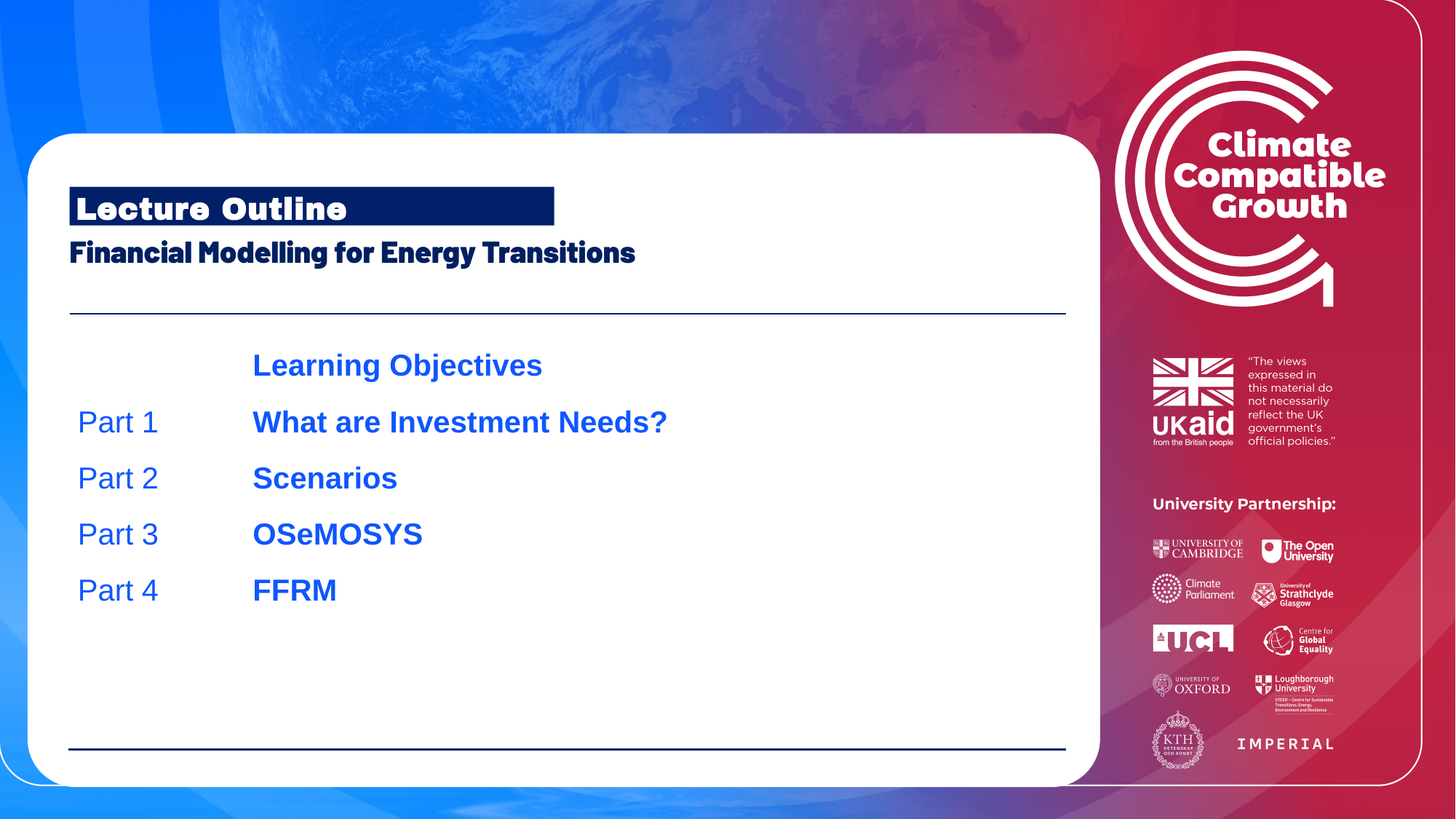

Lecture Outline
Financial Modelling for Energy Transitions
|  | Learning Objectives |
| --- | --- |
| Part 1 | What are Investment Needs? |
| Part 2 | Scenarios |
| Part 3 | OSeMOSYS |
| Part 4 | FFRM |